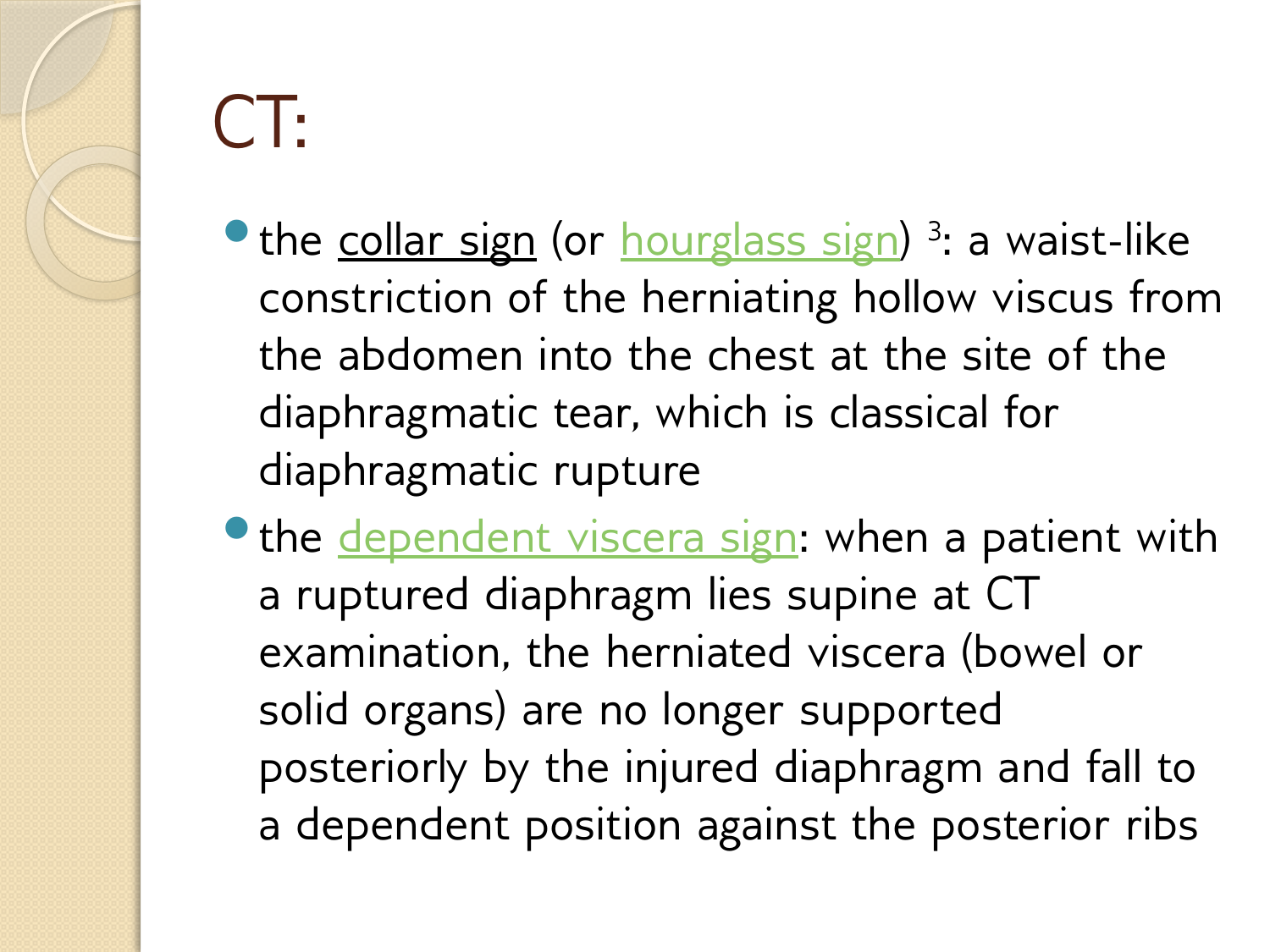

# CT:
the collar sign (or hourglass sign)  3: a waist-like constriction of the herniating hollow viscus from the abdomen into the chest at the site of the diaphragmatic tear, which is classical for diaphragmatic rupture
the dependent viscera sign: when a patient with a ruptured diaphragm lies supine at CT examination, the herniated viscera (bowel or solid organs) are no longer supported posteriorly by the injured diaphragm and fall to a dependent position against the posterior ribs